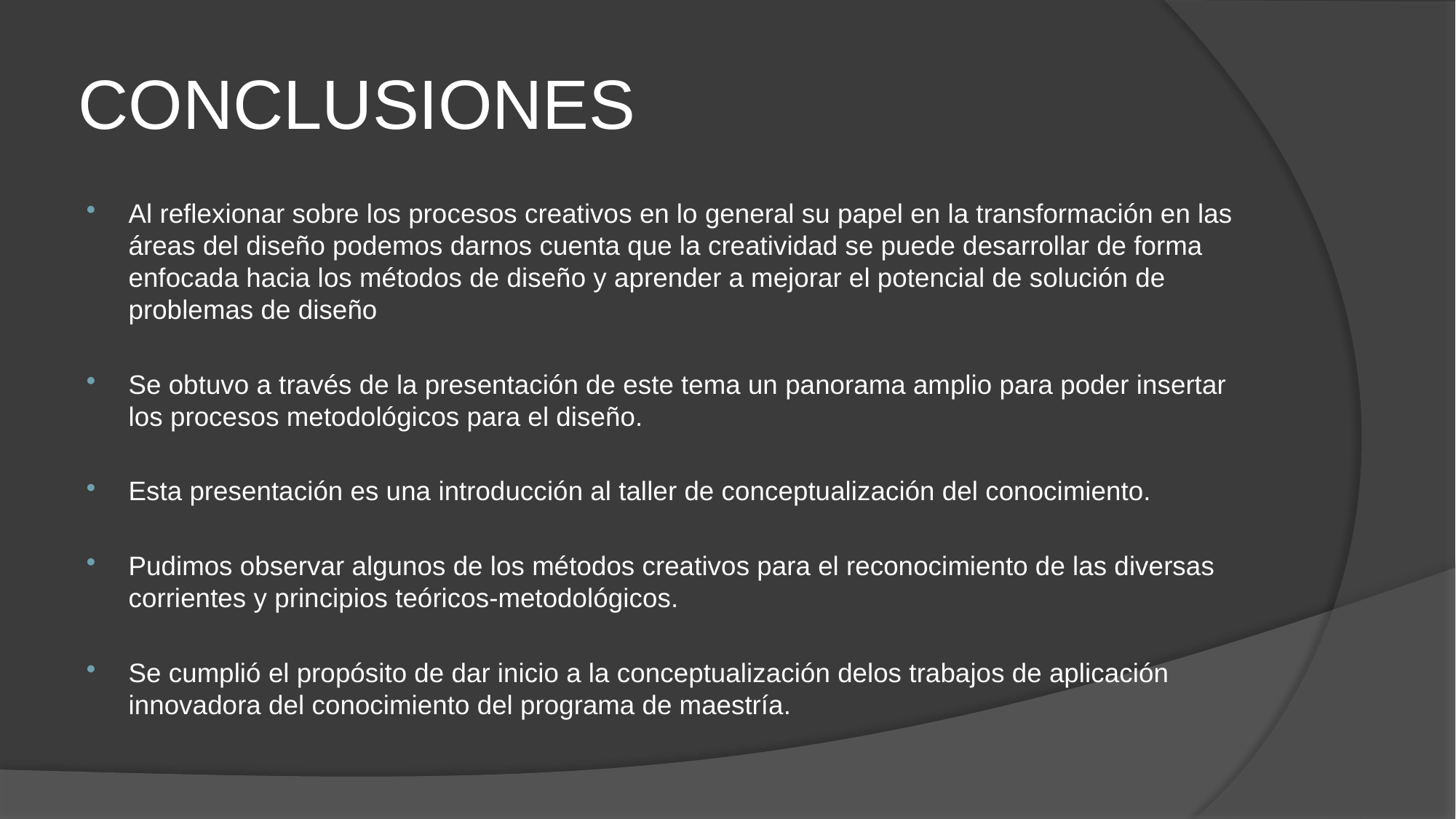

# CONCLUSIONES
Al reflexionar sobre los procesos creativos en lo general su papel en la transformación en las áreas del diseño podemos darnos cuenta que la creatividad se puede desarrollar de forma enfocada hacia los métodos de diseño y aprender a mejorar el potencial de solución de problemas de diseño

Se obtuvo a través de la presentación de este tema un panorama amplio para poder insertar los procesos metodológicos para el diseño.

Esta presentación es una introducción al taller de conceptualización del conocimiento.

Pudimos observar algunos de los métodos creativos para el reconocimiento de las diversas corrientes y principios teóricos-metodológicos.

Se cumplió el propósito de dar inicio a la conceptualización delos trabajos de aplicación innovadora del conocimiento del programa de maestría.